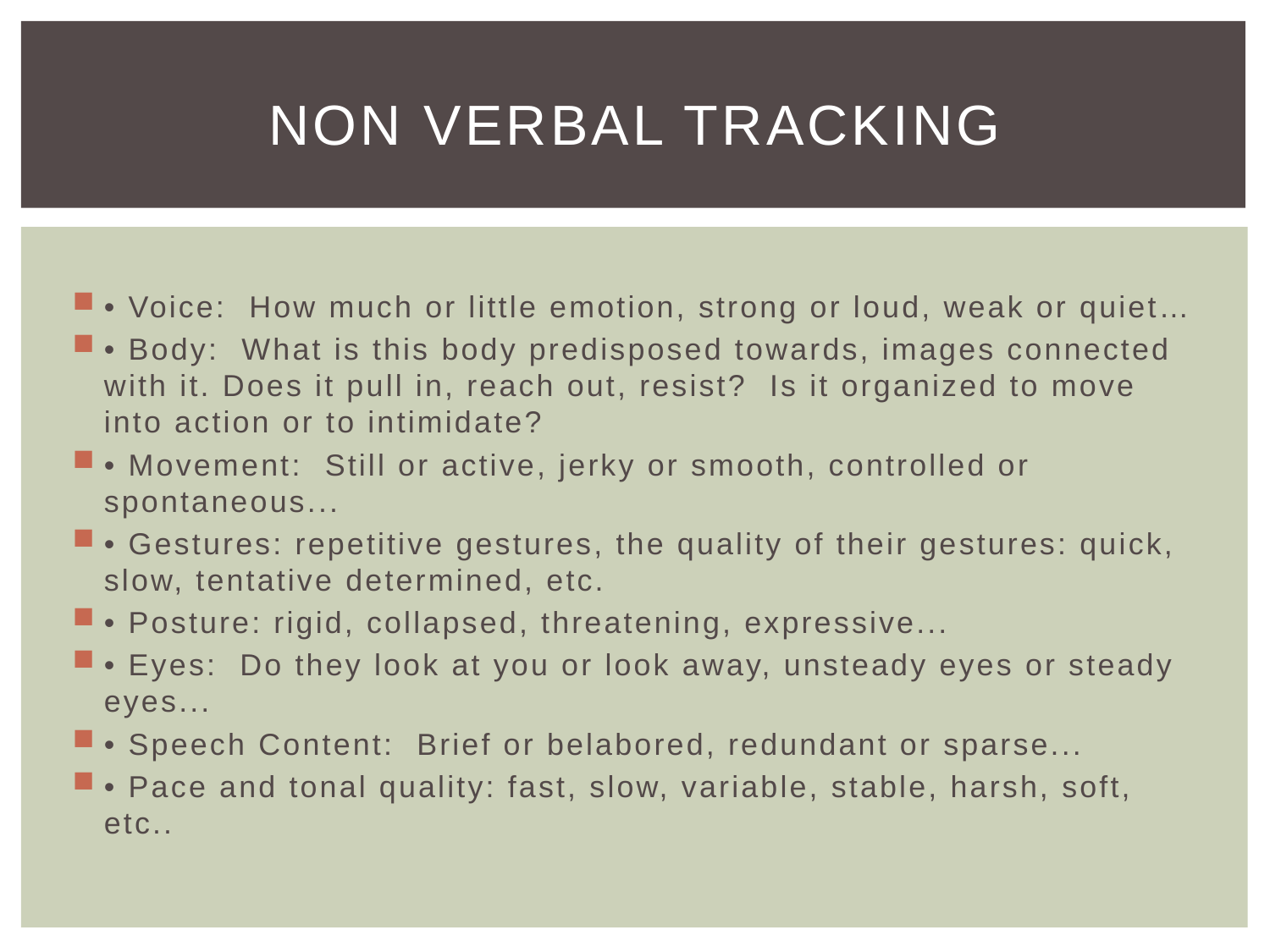

# Non verbal tracking

	• Voice:  How much or little emotion, strong or loud, weak or quiet…
	• Body:  What is this body predisposed towards, images connected with it. Does it pull in, reach out, resist?  Is it organized to move into action or to intimidate?
	• Movement:  Still or active, jerky or smooth, controlled or spontaneous...
	• Gestures: repetitive gestures, the quality of their gestures: quick, slow, tentative determined, etc.
	• Posture: rigid, collapsed, threatening, expressive...
	• Eyes:  Do they look at you or look away, unsteady eyes or steady eyes...
	• Speech Content:  Brief or belabored, redundant or sparse...
	• Pace and tonal quality: fast, slow, variable, stable, harsh, soft, etc..